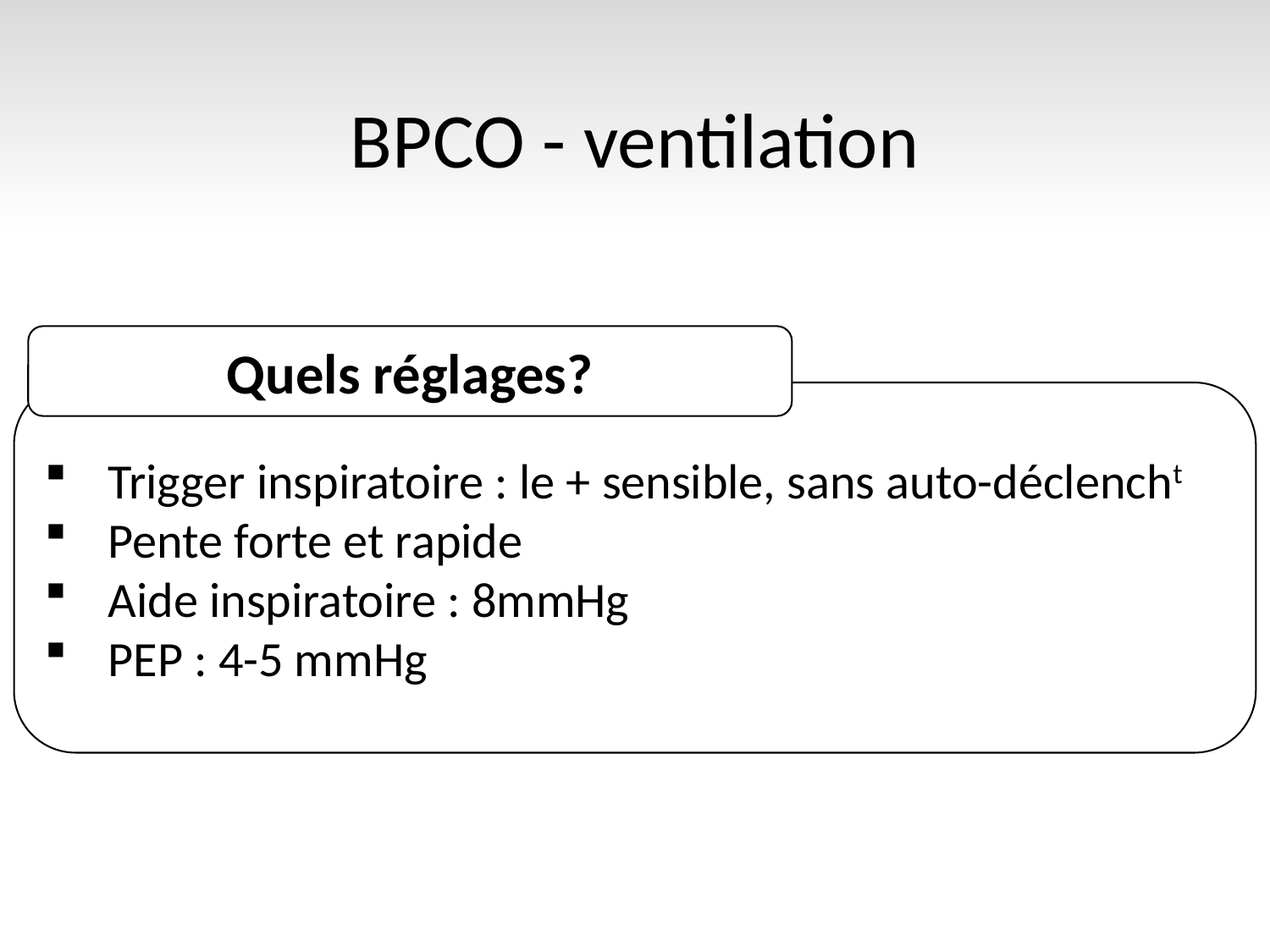

# BPCO - ventilation
Quels réglages?
Trigger inspiratoire : le + sensible, sans auto-déclencht
Pente forte et rapide
Aide inspiratoire : 8mmHg
PEP : 4-5 mmHg